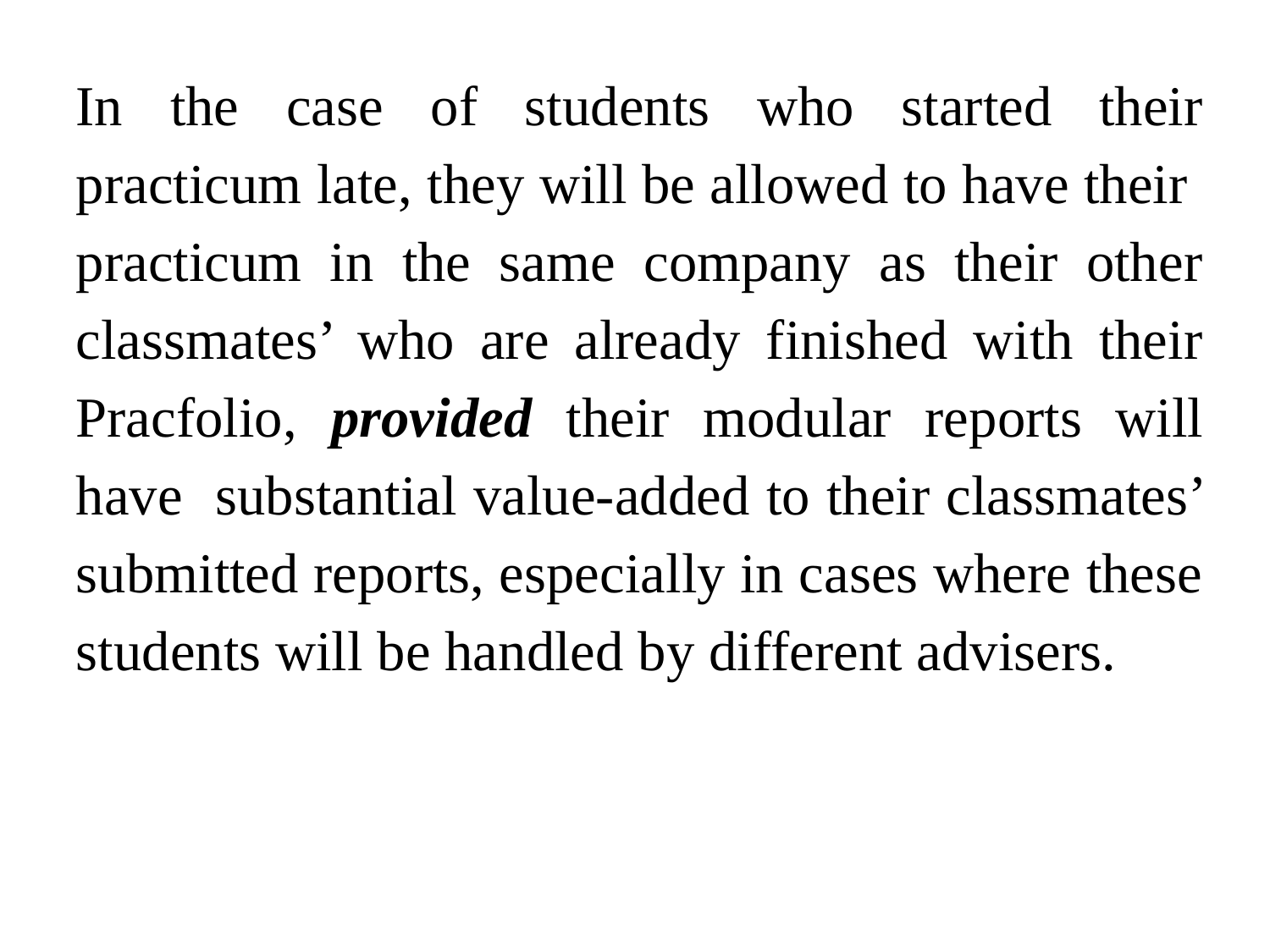

In the case of students who started their practicum late, they will be allowed to have their  practicum in the same company as their other classmates’ who are already finished with their Pracfolio, provided their modular reports will have  substantial value-added to their classmates’ submitted reports, especially in cases where these students will be handled by different advisers.